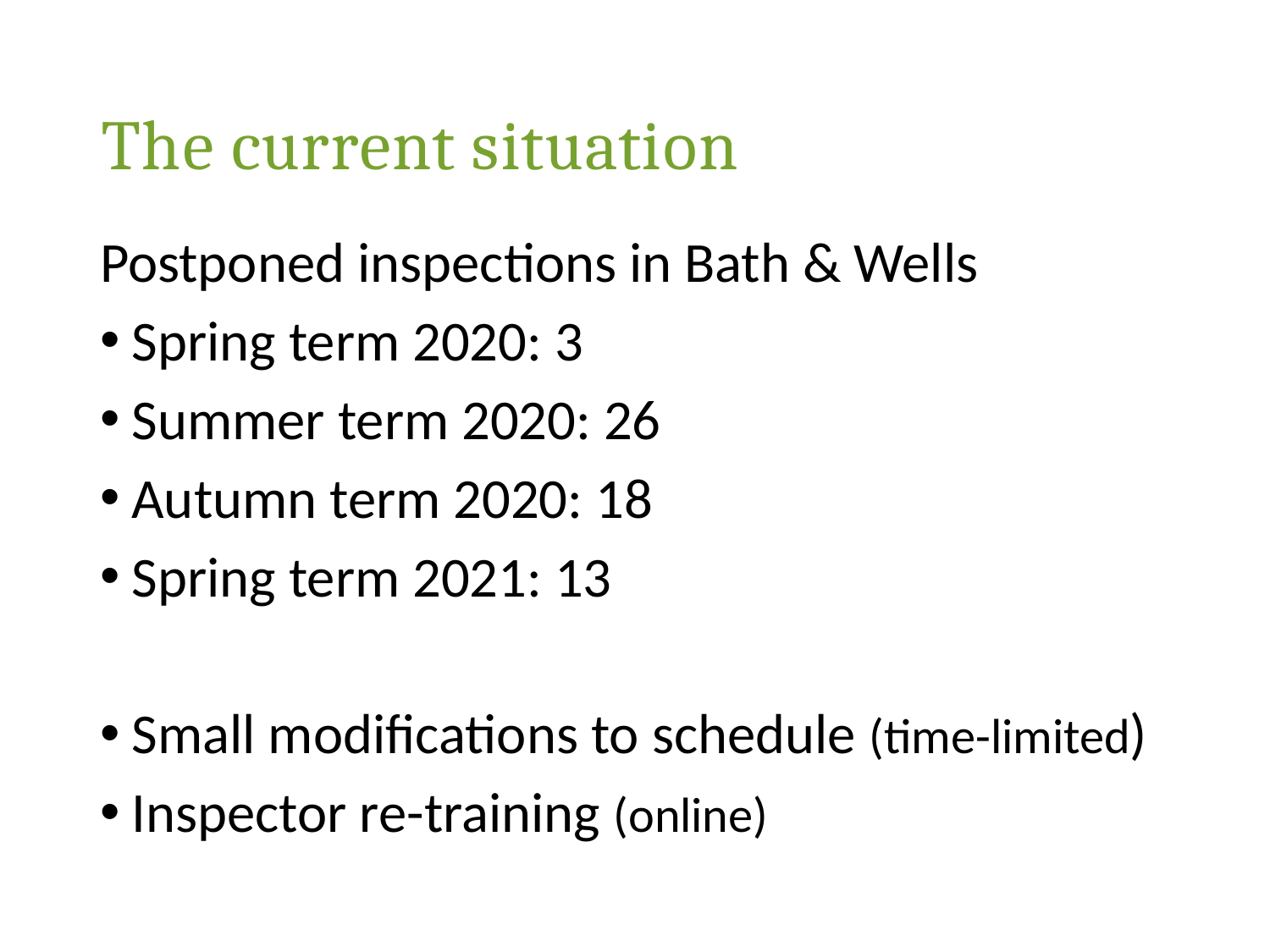

# The current situation
Postponed inspections in Bath & Wells
Spring term 2020: 3
Summer term 2020: 26
Autumn term 2020: 18
Spring term 2021: 13

Small modifications to schedule (time-limited)
Inspector re-training (online)